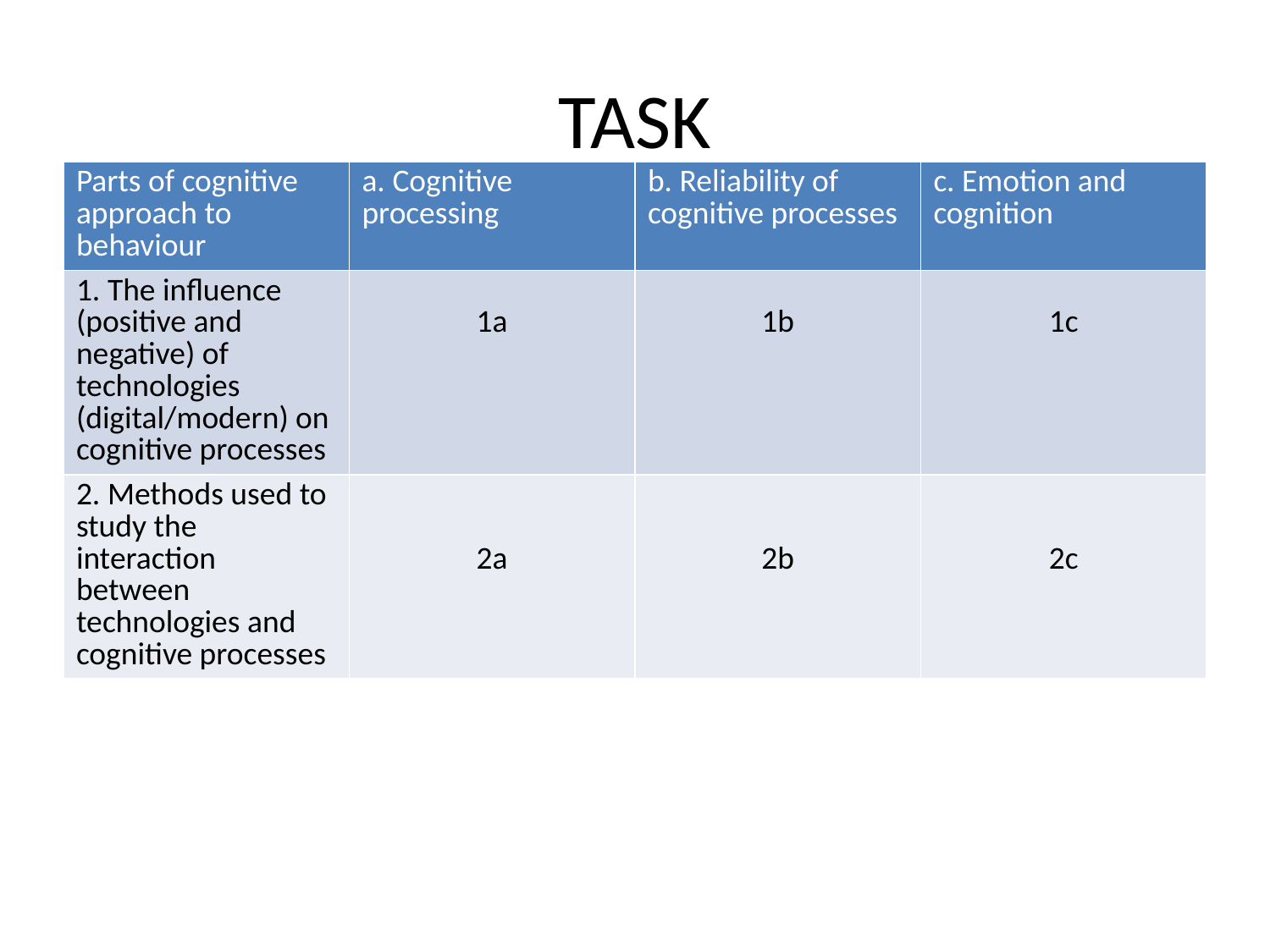

# TASK
| Parts of cognitive approach to behaviour | a. Cognitive processing | b. Reliability of cognitive processes | c. Emotion and cognition |
| --- | --- | --- | --- |
| 1. The influence (positive and negative) of technologies (digital/modern) on cognitive processes | 1a | 1b | 1c |
| 2. Methods used to study the interaction between technologies and cognitive processes | 2a | 2b | 2c |